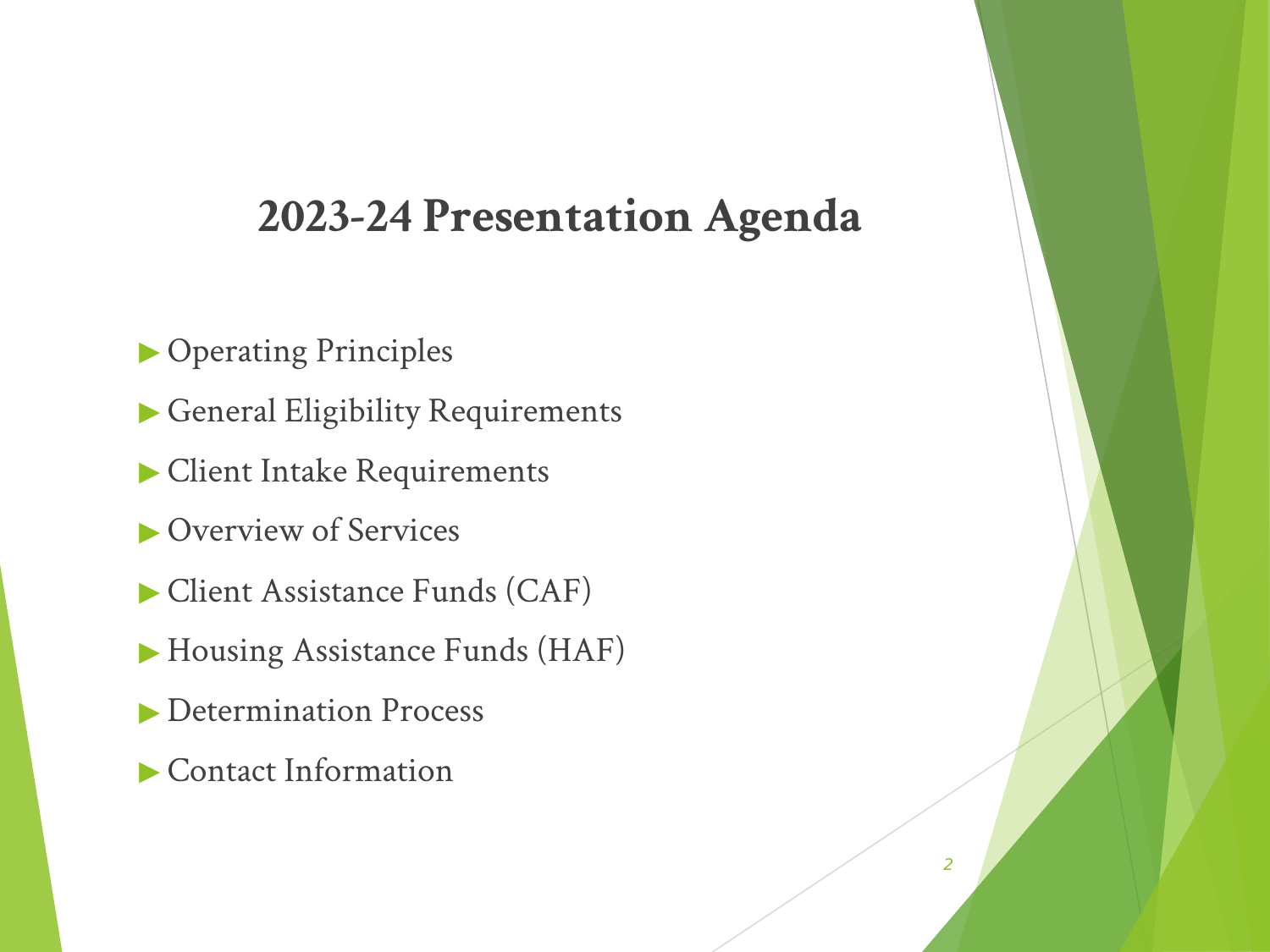

2023-24 Presentation Agenda

Operating Principles
General Eligibility Requirements
Client Intake Requirements
Overview of Services
Client Assistance Funds (CAF)
Housing Assistance Funds (HAF)
Determination Process
Contact Information

2